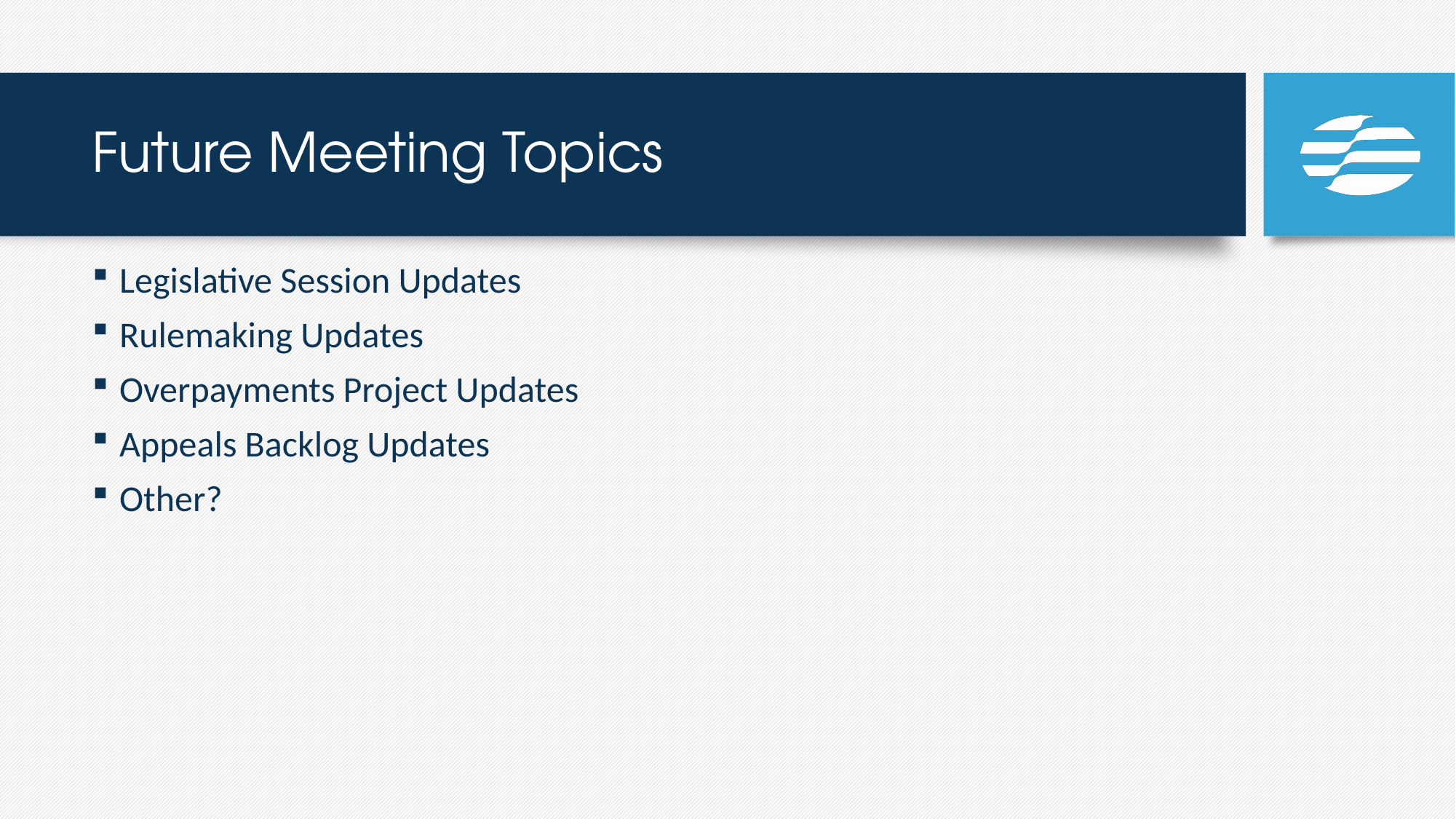

# Future Meeting Topics
Legislative Session Updates
Rulemaking Updates
Overpayments Project Updates
Appeals Backlog Updates
Other?